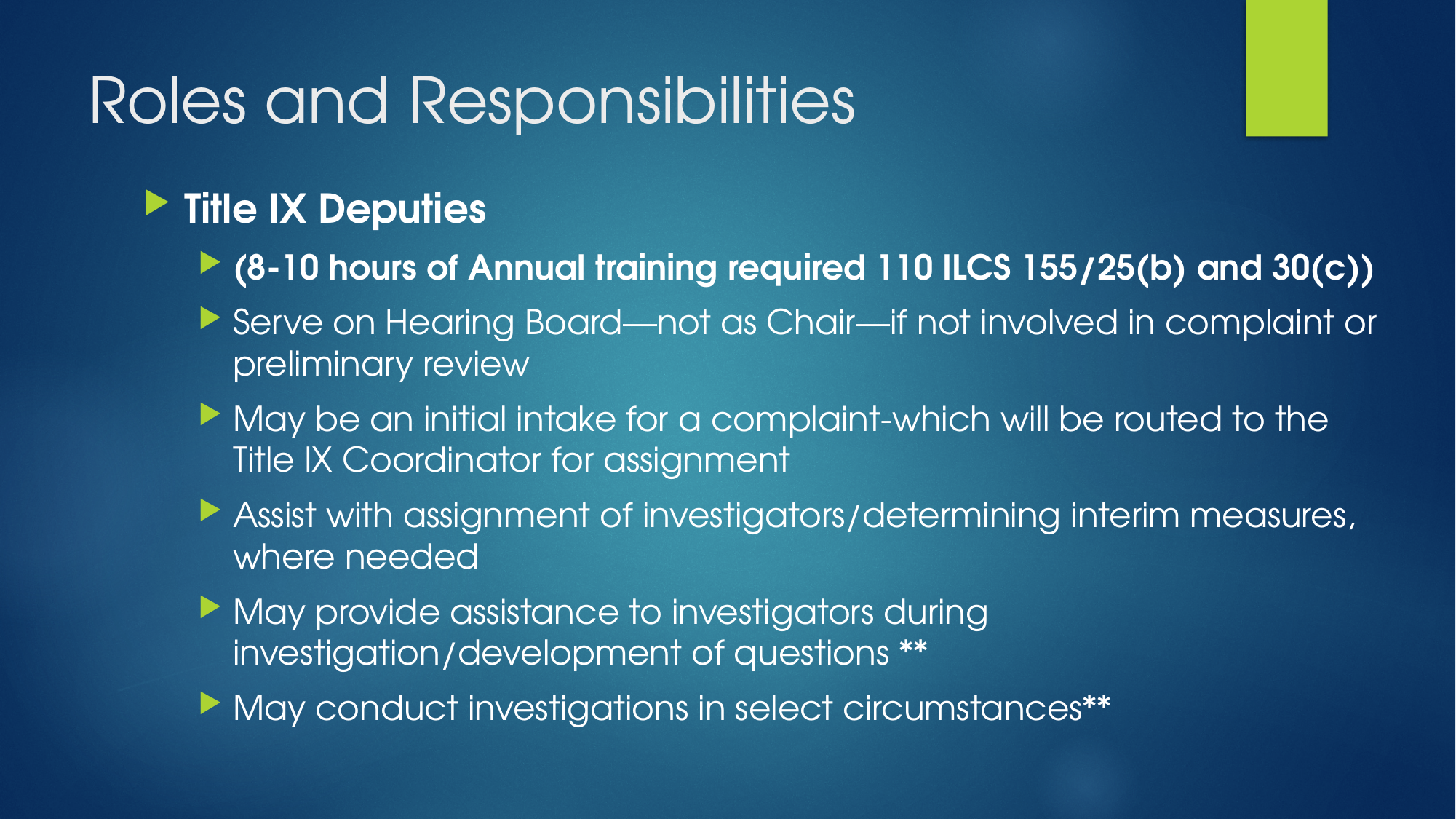

# Roles and Responsibilities
Title IX Deputies
(8-10 hours of Annual training required 110 ILCS 155/25(b) and 30(c))
Serve on Hearing Board—not as Chair—if not involved in complaint or preliminary review
May be an initial intake for a complaint-which will be routed to the Title IX Coordinator for assignment
Assist with assignment of investigators/determining interim measures, where needed
May provide assistance to investigators during investigation/development of questions **
May conduct investigations in select circumstances**